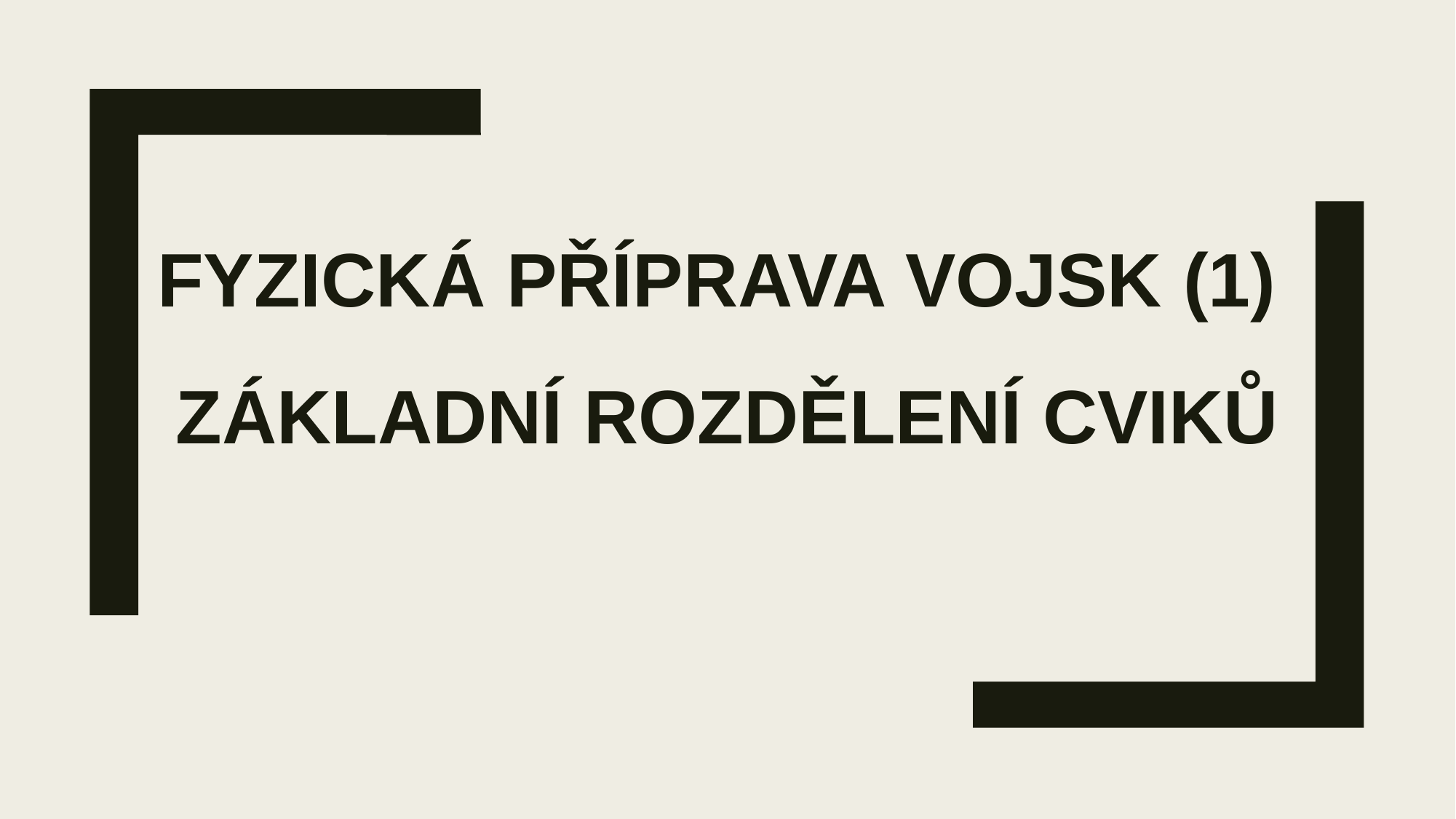

# Fyzická příprava vojsk (1) Základní rozdělení cviků